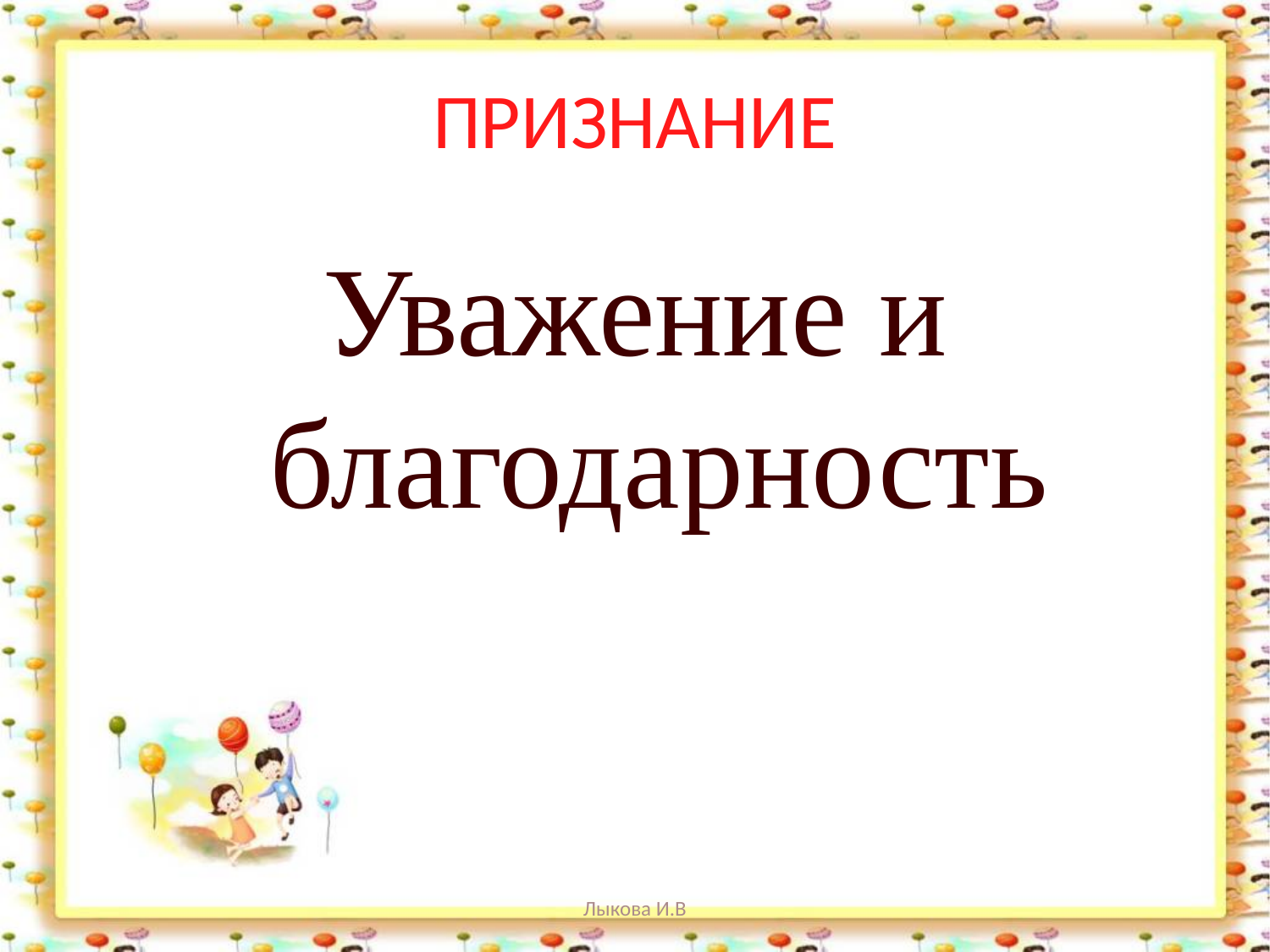

# ПРИЗНАНИЕ
Уважение и благодарность
Лыкова И.В